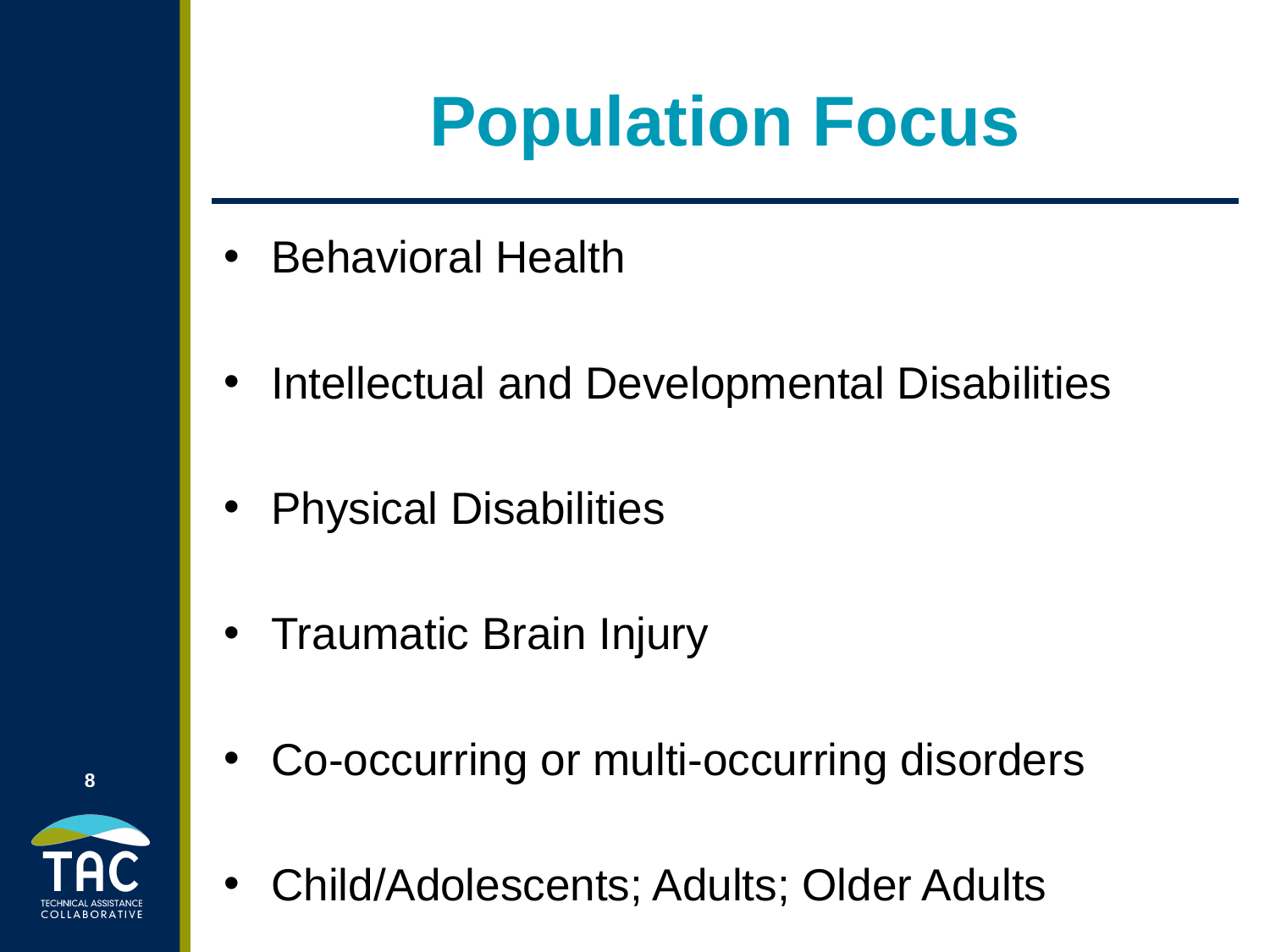

# Population Focus
Behavioral Health

Intellectual and Developmental Disabilities

Physical Disabilities

Traumatic Brain Injury

Co-occurring or multi-occurring disorders

Child/Adolescents; Adults; Older Adults